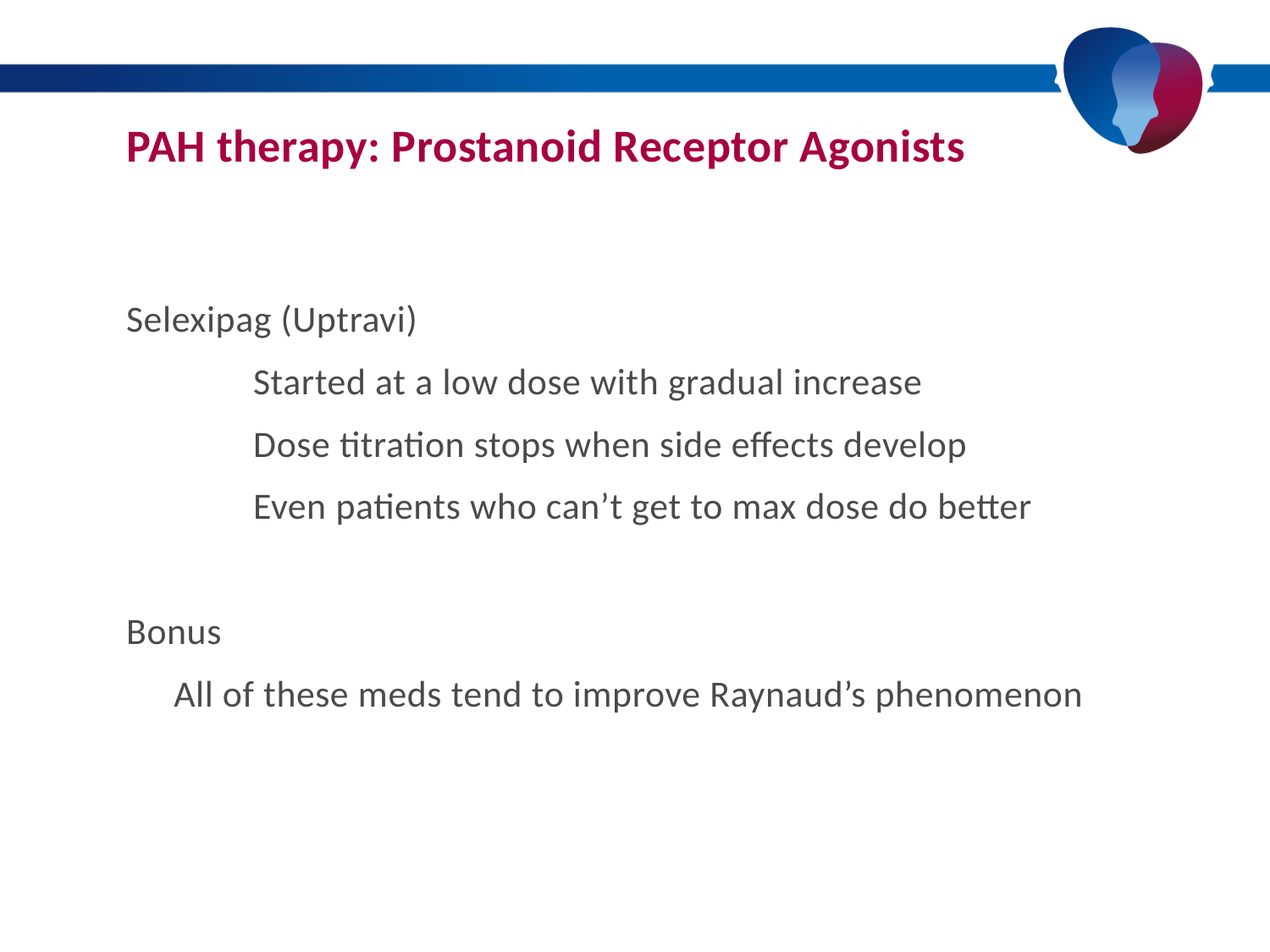

# PAH therapy: Prostanoid Receptor Agonists
Selexipag (Uptravi)
Started at a low dose with gradual increase
Dose titration stops when side effects develop
Even patients who can’t get to max dose do better

Bonus
	All of these meds tend to improve Raynaud’s phenomenon